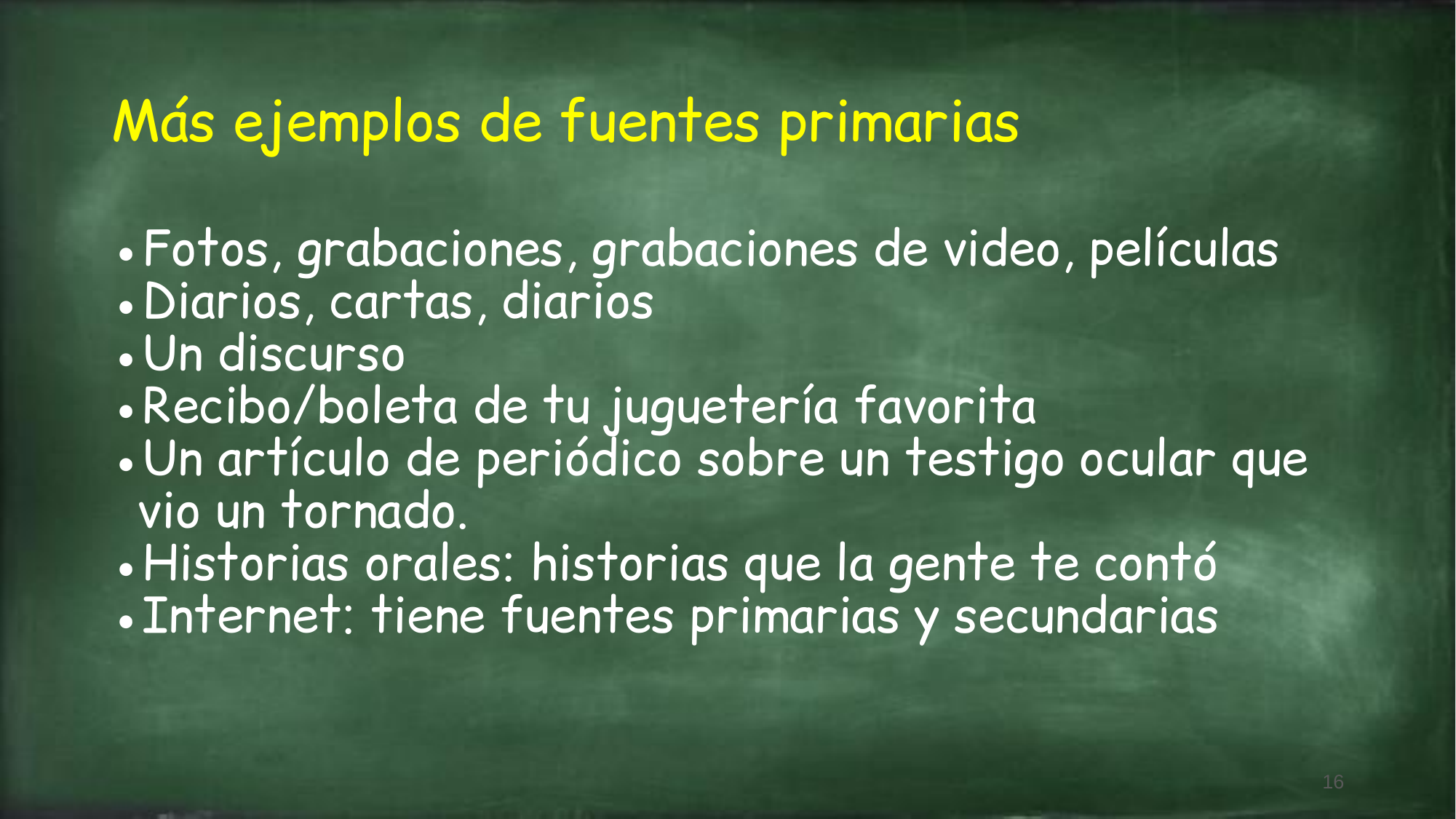

# Más ejemplos de fuentes primarias
Fotos, grabaciones, grabaciones de video, películas
Diarios, cartas, diarios
Un discurso
Recibo/boleta de tu juguetería favorita
Un artículo de periódico sobre un testigo ocular que vio un tornado.
Historias orales: historias que la gente te contó
Internet: tiene fuentes primarias y secundarias

16